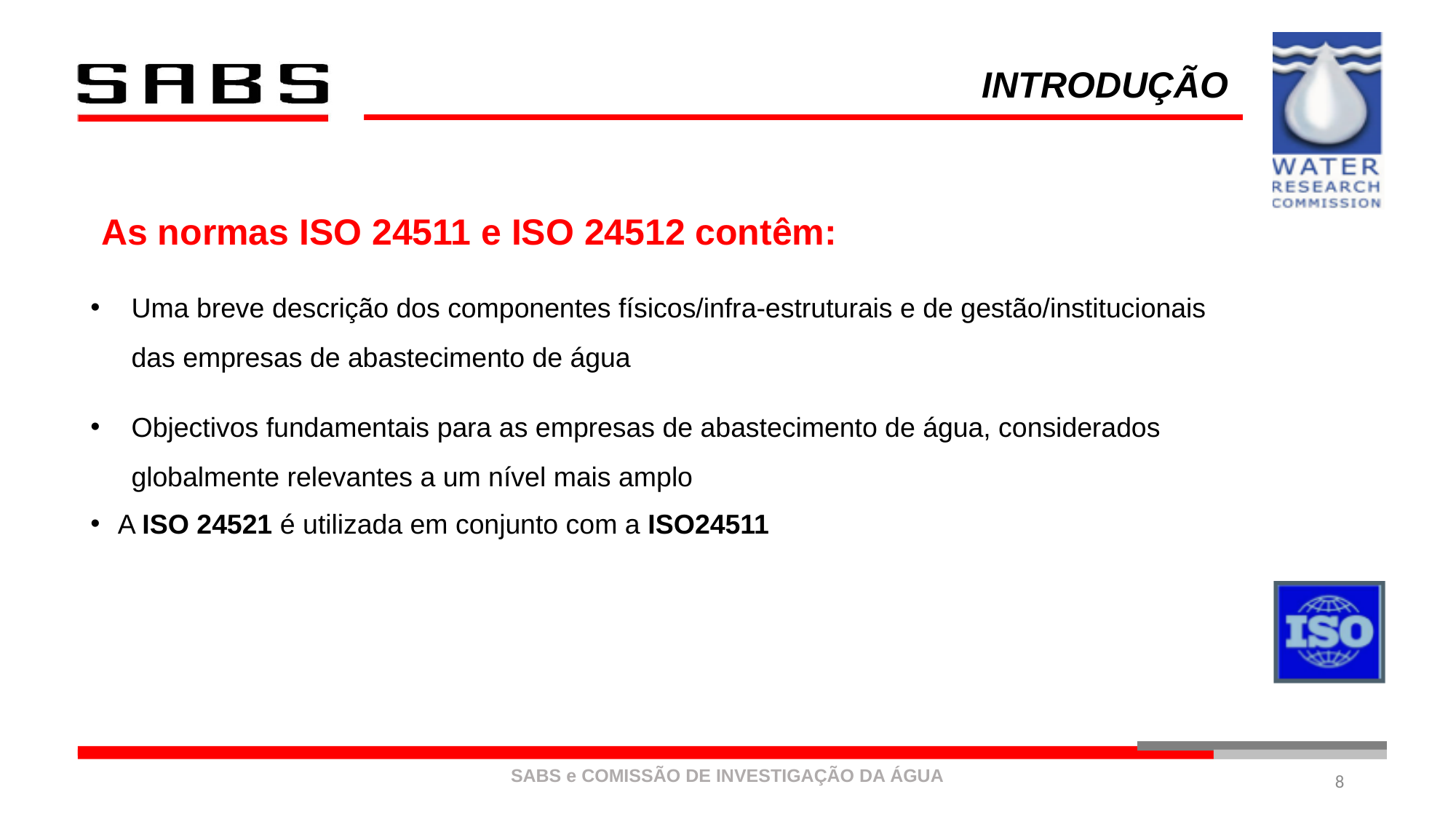

# INTRODUÇÃO

As normas ISO 24511 e ISO 24512 contêm:
Uma breve descrição dos componentes físicos/infra-estruturais e de gestão/institucionais das empresas de abastecimento de água
Objectivos fundamentais para as empresas de abastecimento de água, considerados globalmente relevantes a um nível mais amplo
A ISO 24521 é utilizada em conjunto com a ISO24511

8